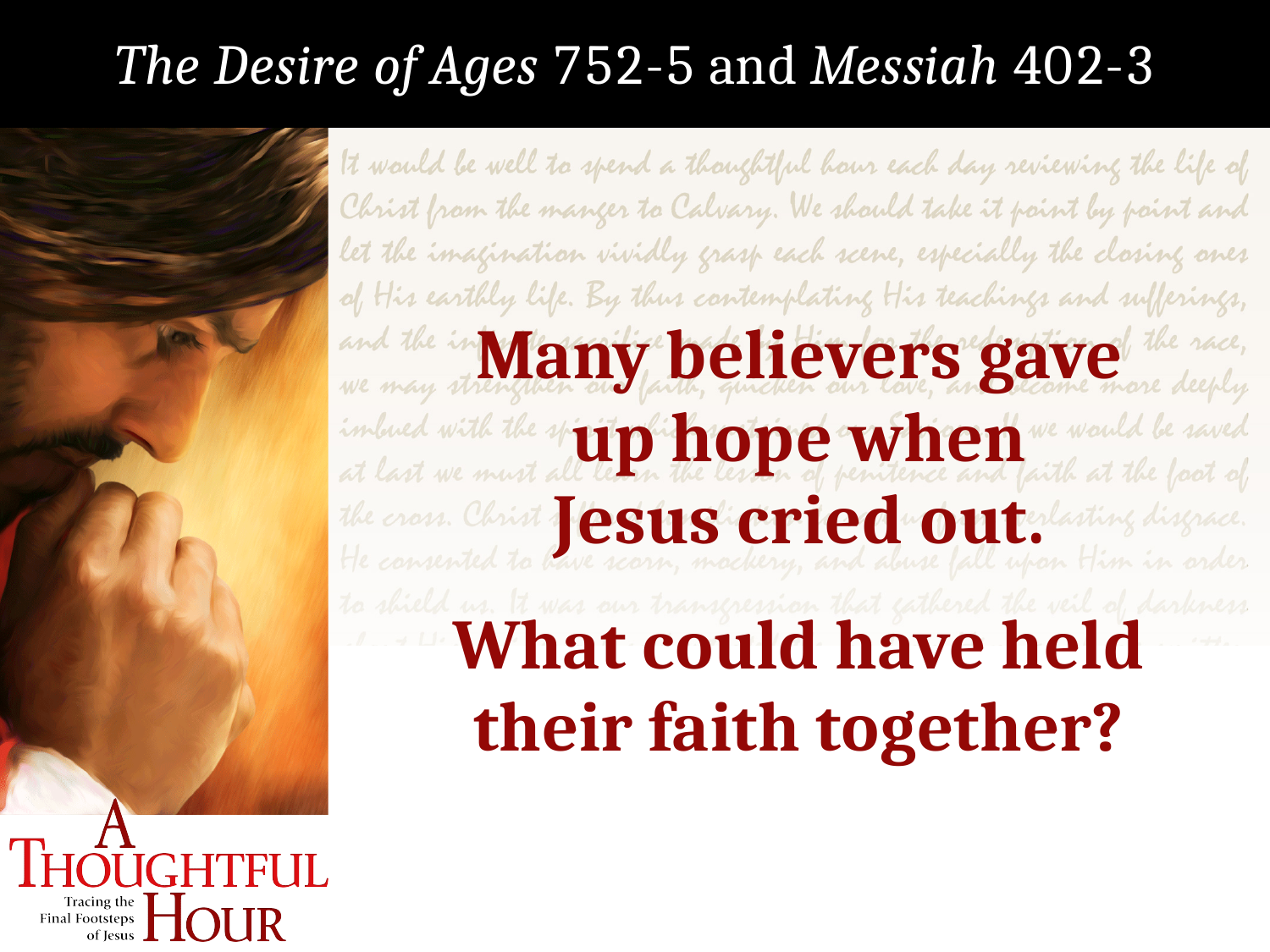

The Desire of Ages 752-5 and Messiah 402-3
Many believers gave
up hope when
Jesus cried out.
What could have held their faith together?